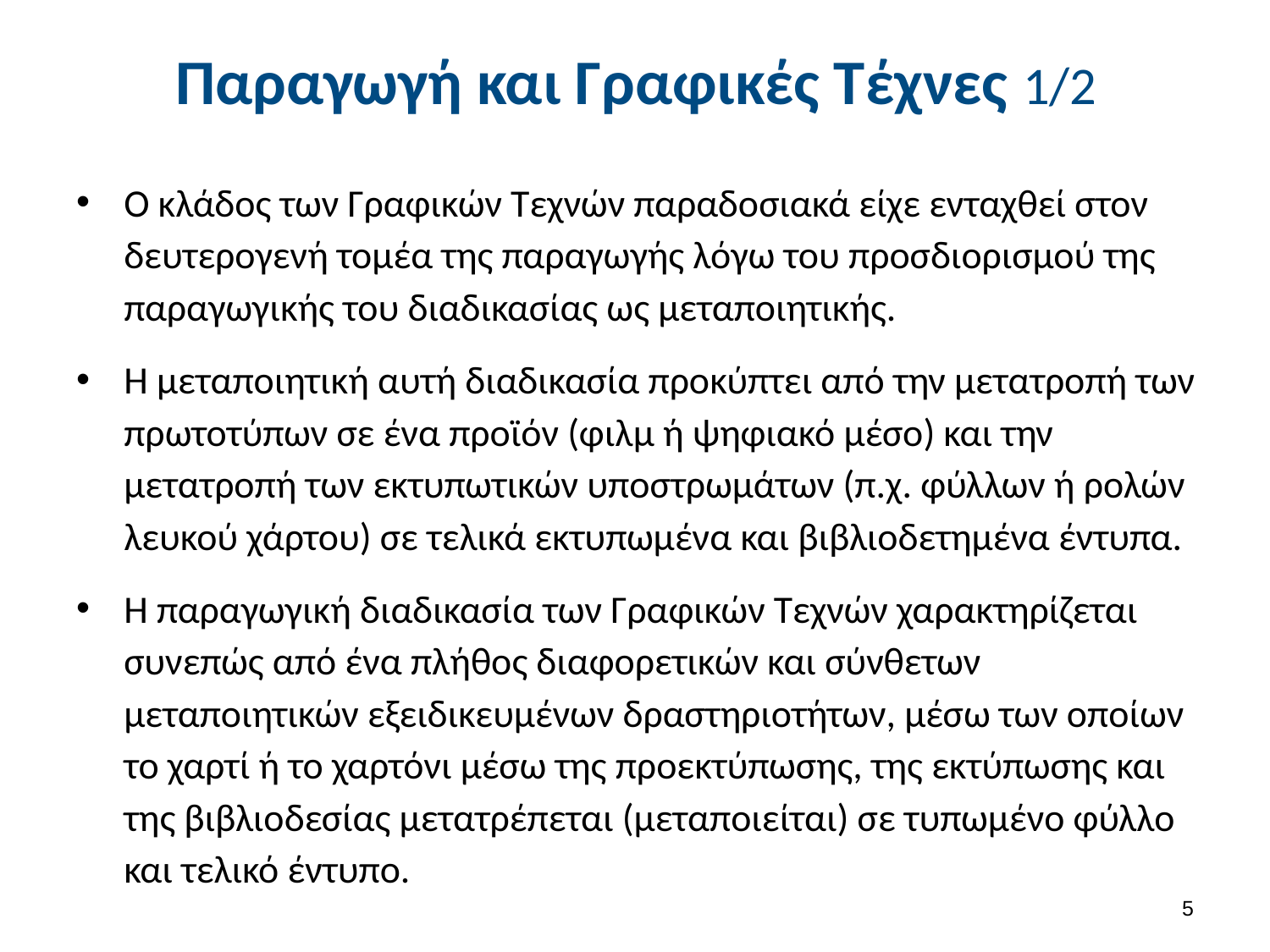

# Παραγωγή και Γραφικές Τέχνες 1/2
O κλάδος των Γραφικών Τεχνών παραδοσιακά είχε ενταχθεί στον δευτερογενή τομέα της παραγωγής λόγω του προσδιορισμού της παραγωγικής του διαδικασίας ως μεταποιητικής.
H μεταποιητική αυτή διαδικασία προκύπτει από την μετατροπή των πρωτοτύπων σε ένα προϊόν (φιλμ ή ψηφιακό μέσο) και την μετατροπή των εκτυπωτικών υποστρωμάτων (π.χ. φύλλων ή ρολών λευκού χάρτου) σε τελικά εκτυπωμένα και βιβλιοδετημένα έντυπα.
H παραγωγική διαδικασία των Γραφικών Τεχνών χαρακτηρίζεται συνεπώς από ένα πλήθος διαφορετικών και σύνθετων μεταποιητικών εξειδικευμένων δραστηριοτήτων, μέσω των οποίων το χαρτί ή το χαρτόνι μέσω της προεκτύπωσης, της εκτύπωσης και της βιβλιοδεσίας μετατρέπεται (μεταποιείται) σε τυπωμένο φύλλο και τελικό έντυπο.
5